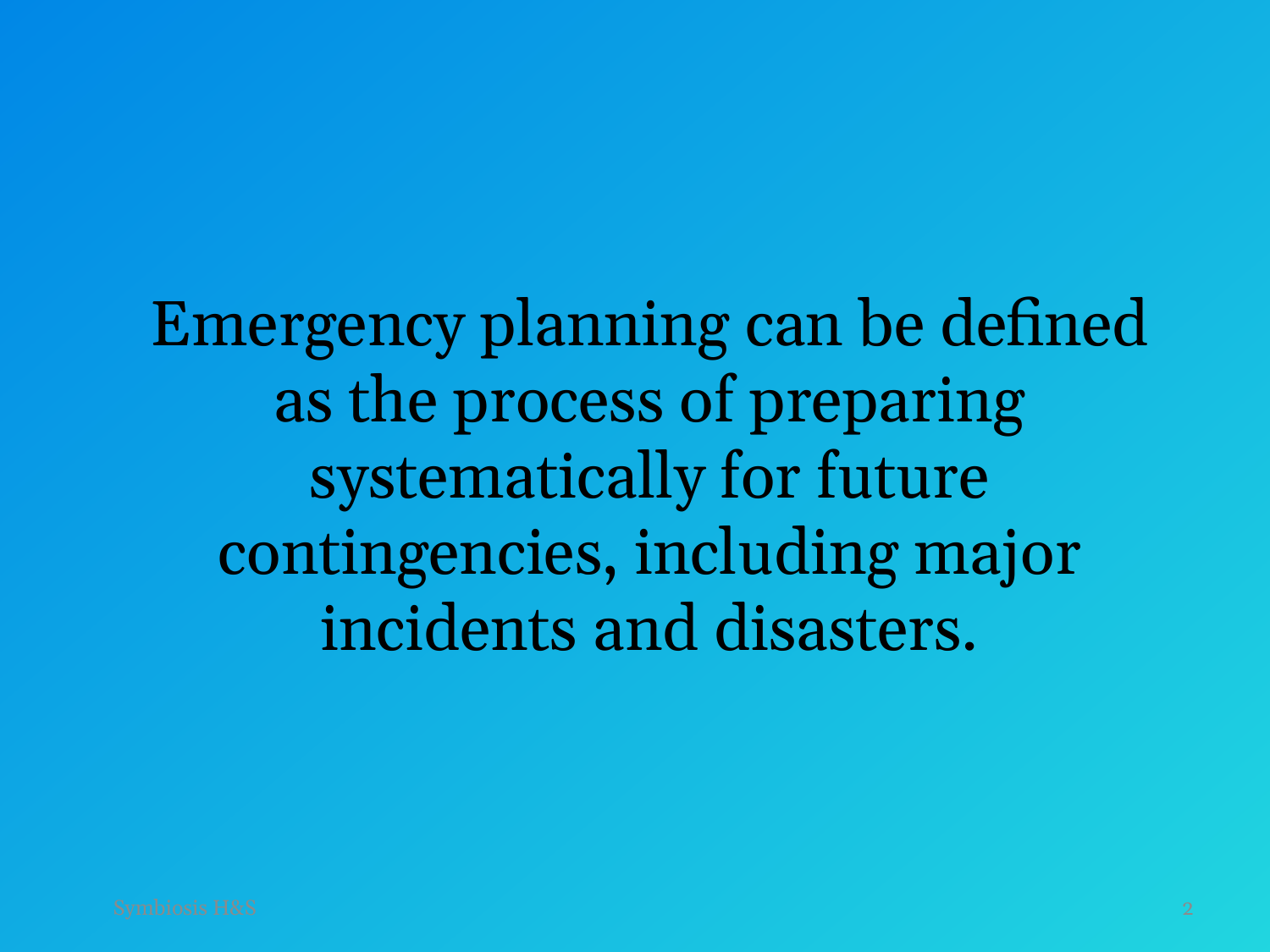

Emergency planning can be defined as the process of preparing systematically for future contingencies, including major incidents and disasters.
Symbiosis H&S
2